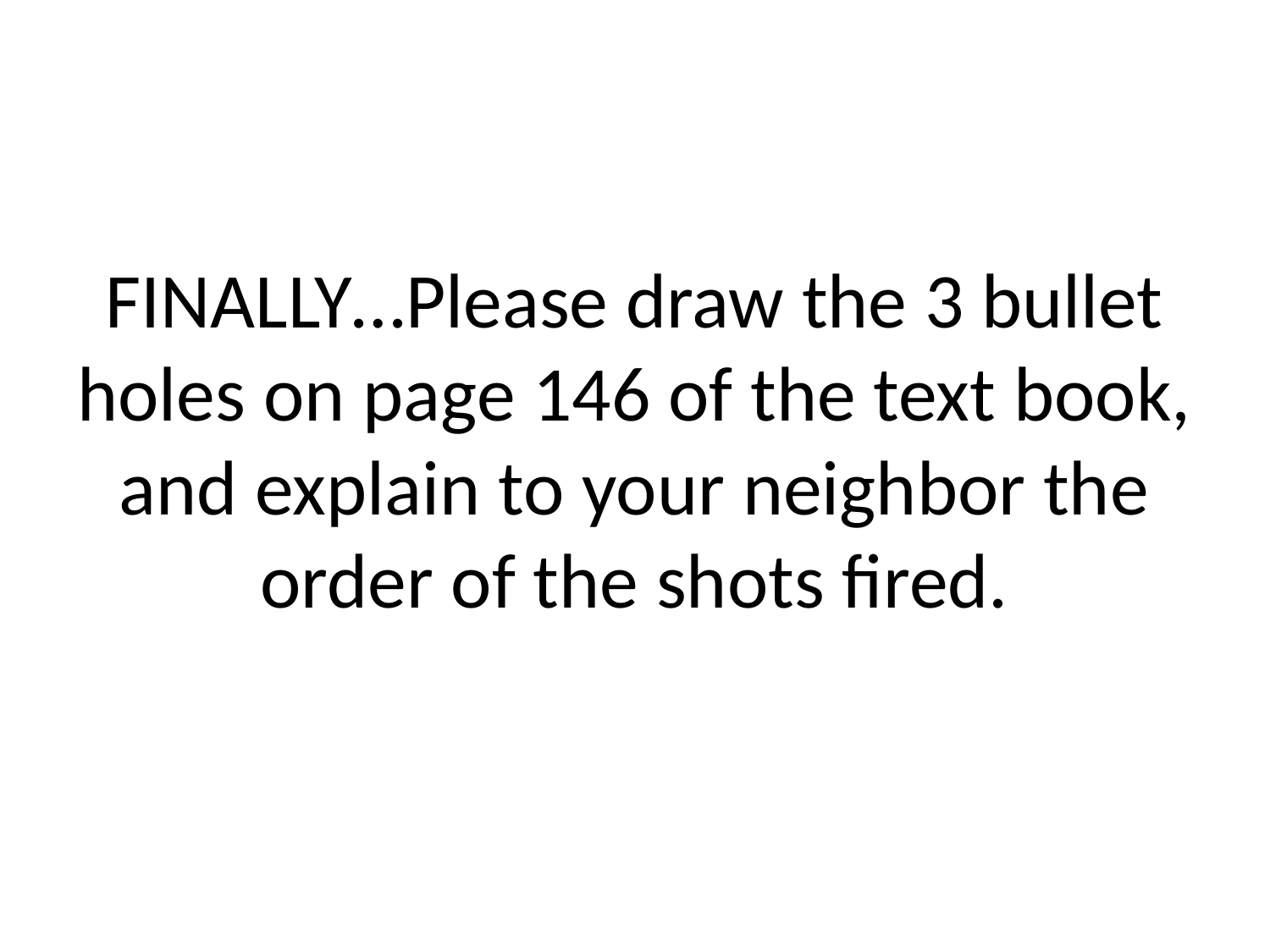

# FINALLY…Please draw the 3 bullet holes on page 146 of the text book, and explain to your neighbor the order of the shots fired.